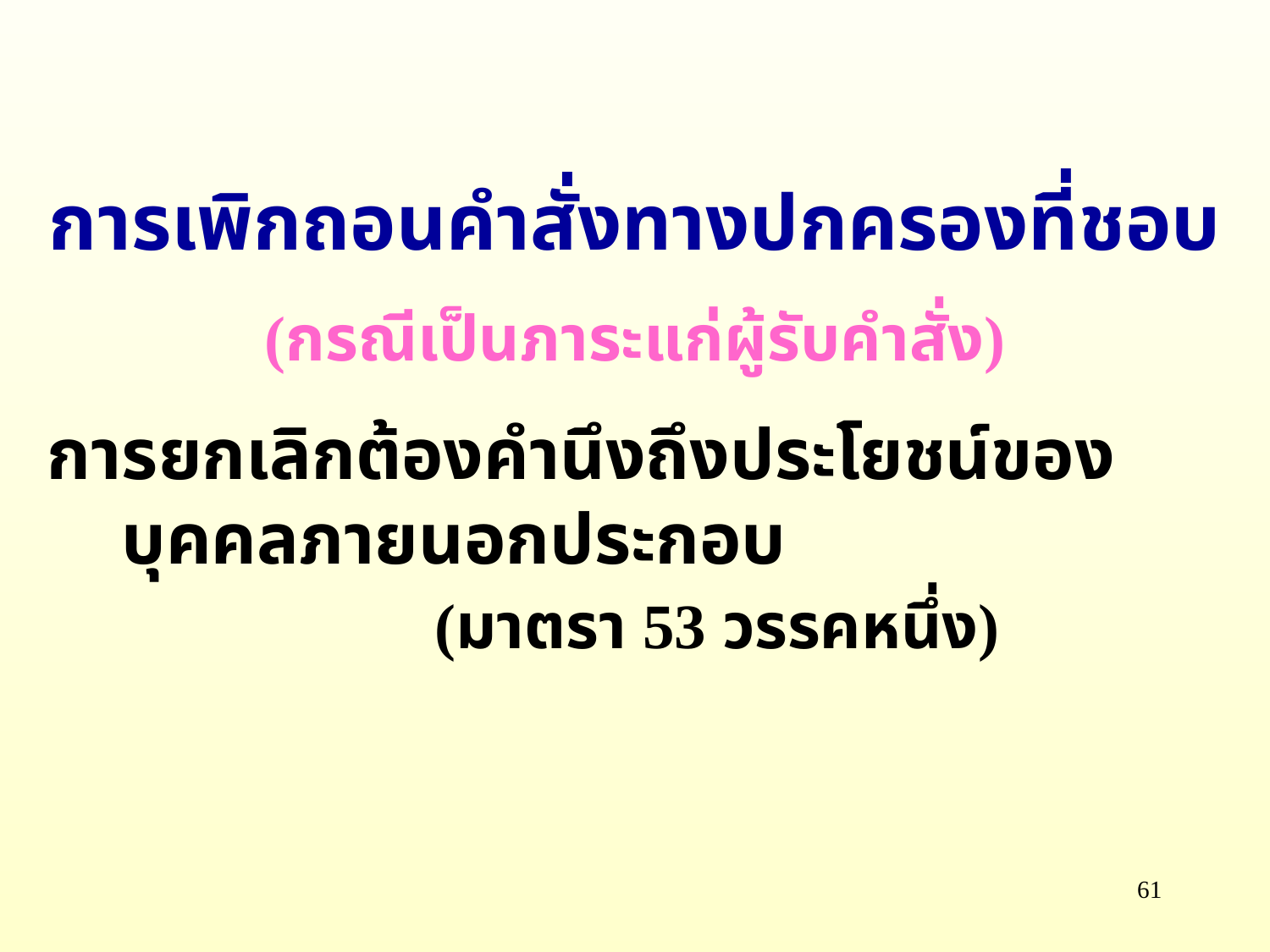

การเพิกถอนคำสั่งทางปกครองที่ชอบ
(กรณีเป็นภาระแก่ผู้รับคำสั่ง)
การยกเลิกต้องคำนึงถึงประโยชน์ของบุคคลภายนอกประกอบ
                 (มาตรา 53 วรรคหนึ่ง)
61